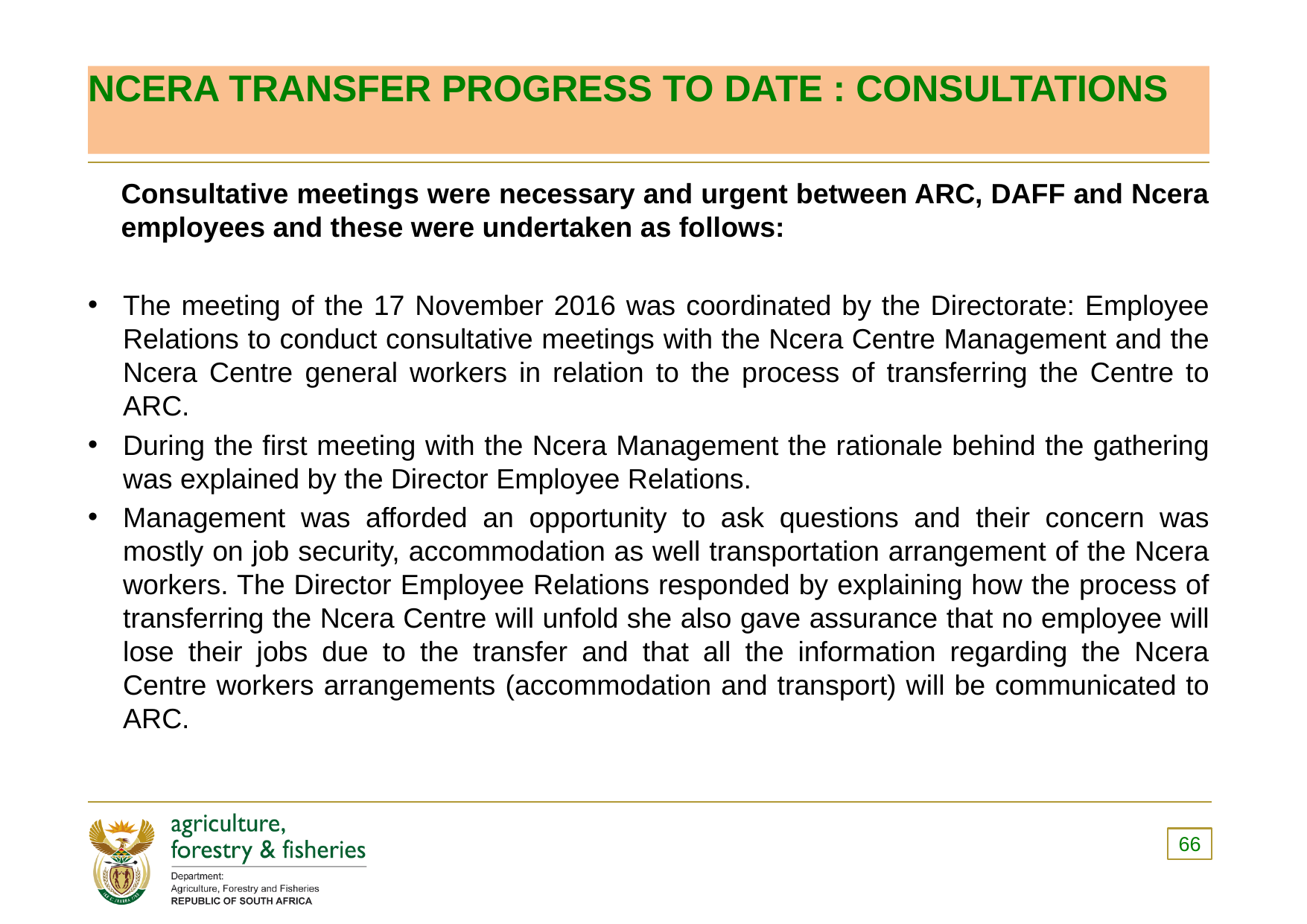

# NCERA TRANSFER PROGRESS TO DATE : CONSULTATIONS
	Consultative meetings were necessary and urgent between ARC, DAFF and Ncera employees and these were undertaken as follows:

The meeting of the 17 November 2016 was coordinated by the Directorate: Employee Relations to conduct consultative meetings with the Ncera Centre Management and the Ncera Centre general workers in relation to the process of transferring the Centre to ARC.
During the first meeting with the Ncera Management the rationale behind the gathering was explained by the Director Employee Relations.
Management was afforded an opportunity to ask questions and their concern was mostly on job security, accommodation as well transportation arrangement of the Ncera workers. The Director Employee Relations responded by explaining how the process of transferring the Ncera Centre will unfold she also gave assurance that no employee will lose their jobs due to the transfer and that all the information regarding the Ncera Centre workers arrangements (accommodation and transport) will be communicated to ARC.

66